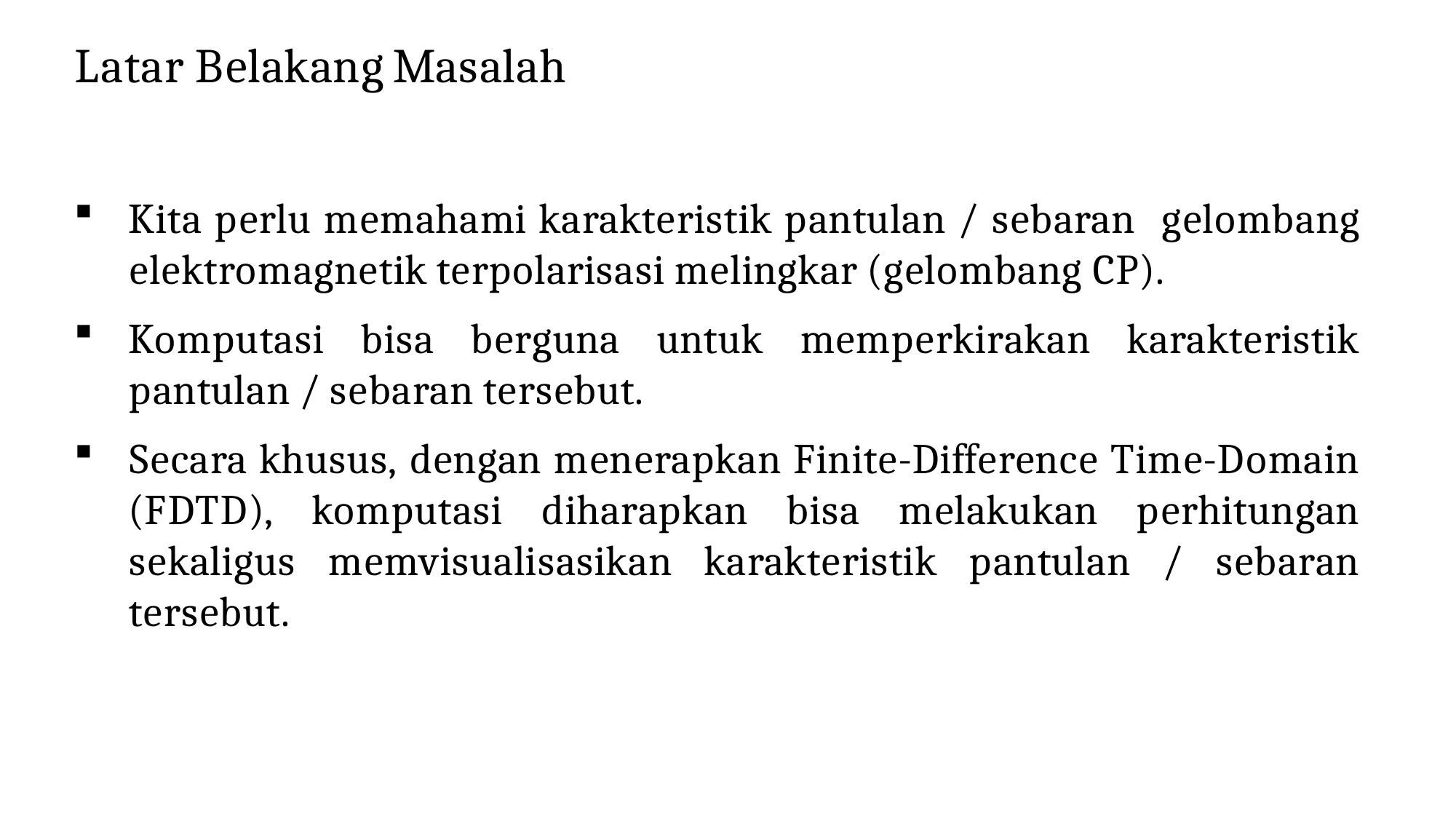

Latar Belakang Masalah
Kita perlu memahami karakteristik pantulan / sebaran  gelombang elektromagnetik terpolarisasi melingkar (gelombang CP).
Komputasi bisa berguna untuk memperkirakan karakteristik pantulan / sebaran tersebut.
Secara khusus, dengan menerapkan Finite-Difference Time-Domain (FDTD), komputasi diharapkan bisa melakukan perhitungan sekaligus memvisualisasikan karakteristik pantulan / sebaran tersebut.